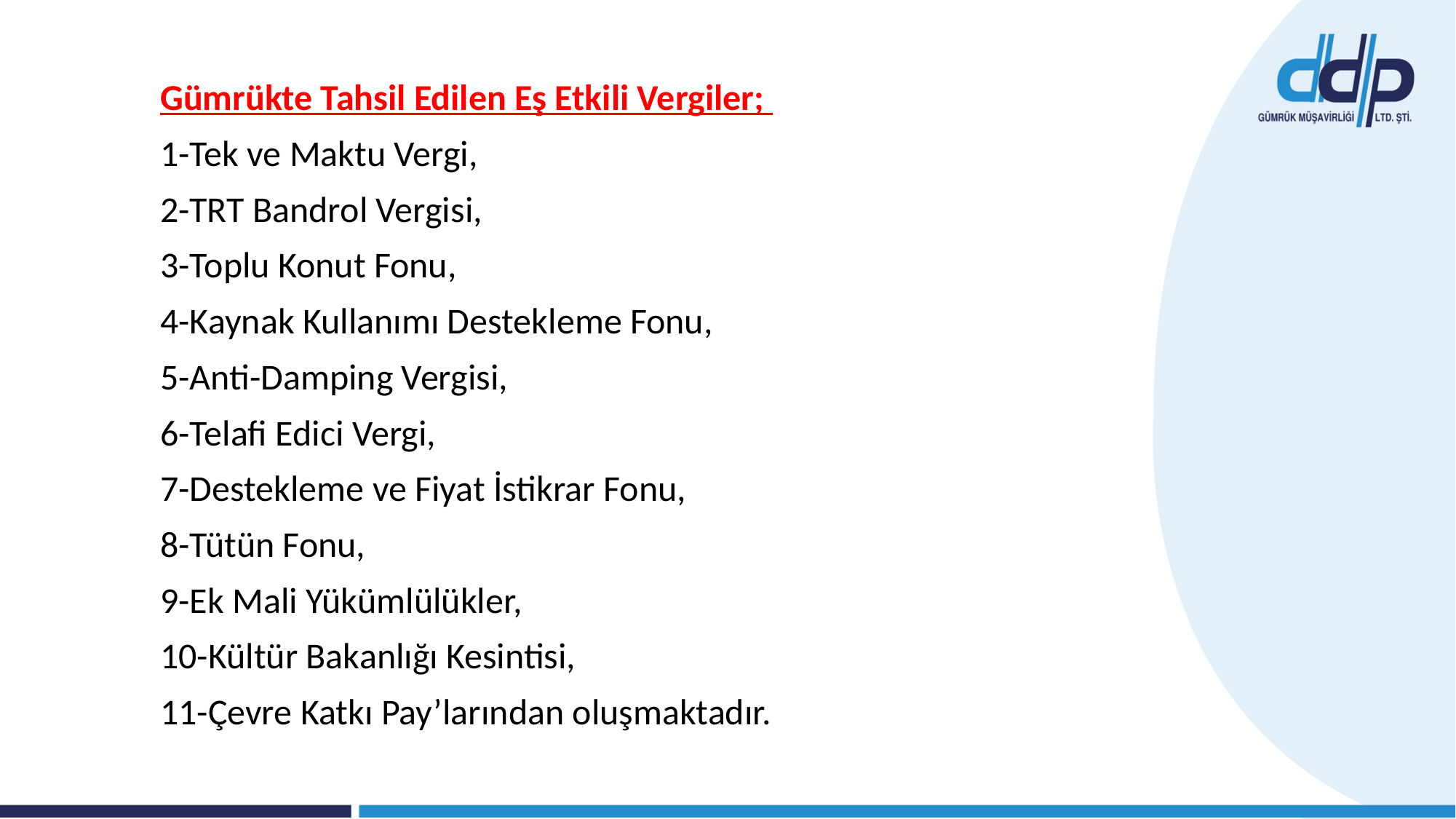

Gümrükte Tahsil Edilen Eş Etkili Vergiler;
1-Tek ve Maktu Vergi,
2-TRT Bandrol Vergisi,
3-Toplu Konut Fonu,
4-Kaynak Kullanımı Destekleme Fonu,
5-Anti-Damping Vergisi,
6-Telafi Edici Vergi,
7-Destekleme ve Fiyat İstikrar Fonu,
8-Tütün Fonu,
9-Ek Mali Yükümlülükler,
10-Kültür Bakanlığı Kesintisi,
11-Çevre Katkı Pay’larından oluşmaktadır.